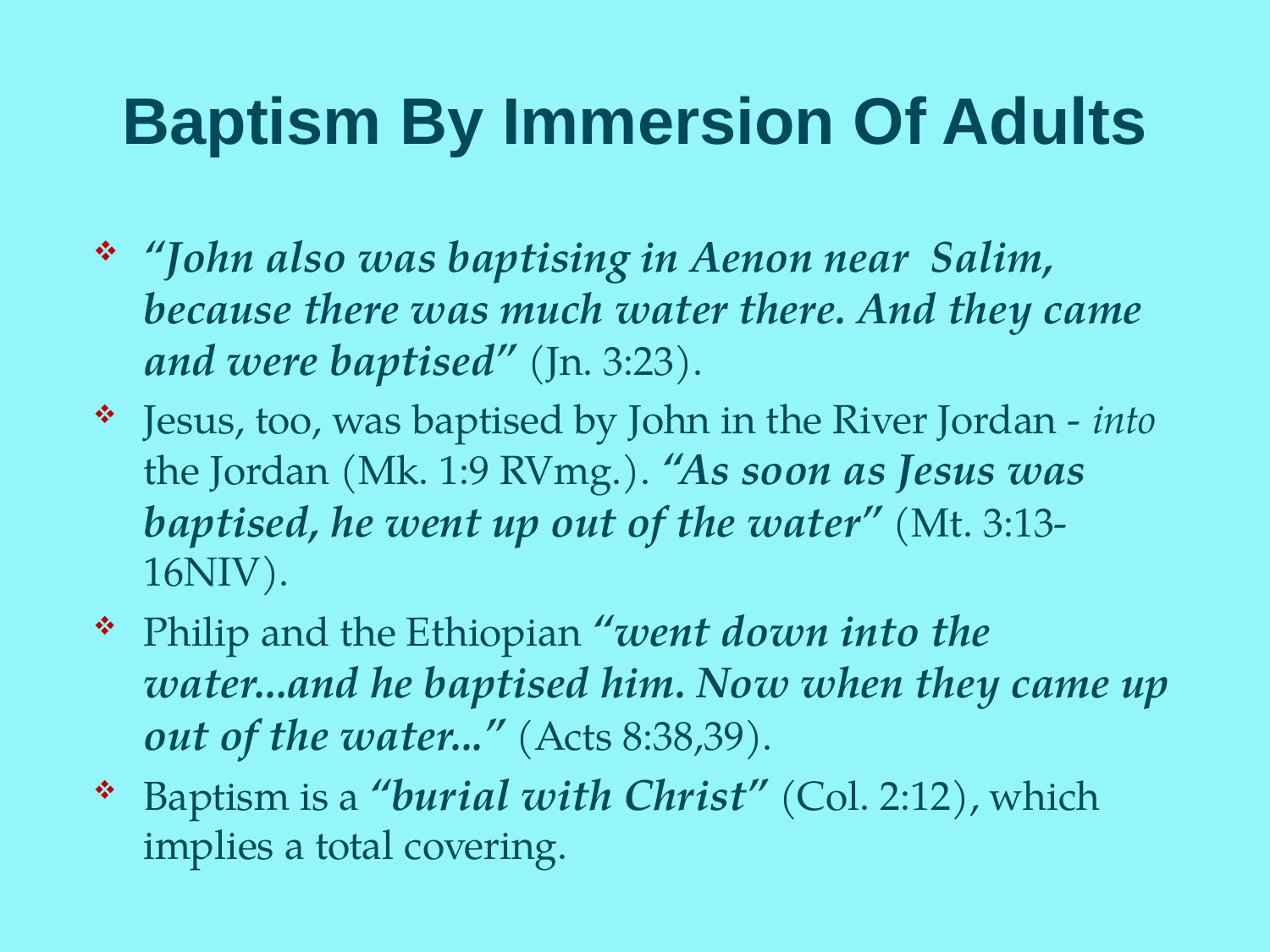

# Baptism By Immersion Of Adults
“John also was baptising in Aenon near  Salim, because there was much water there. And they came and were baptised” (Jn. 3:23).
Jesus, too, was baptised by John in the River Jordan - into the Jordan (Mk. 1:9 RVmg.). “As soon as Jesus was baptised, he went up out of the water” (Mt. 3:13-16NIV).
Philip and the Ethiopian “went down into the water...and he baptised him. Now when they came up out of the water...” (Acts 8:38,39).
Baptism is a “burial with Christ” (Col. 2:12), which implies a total covering.